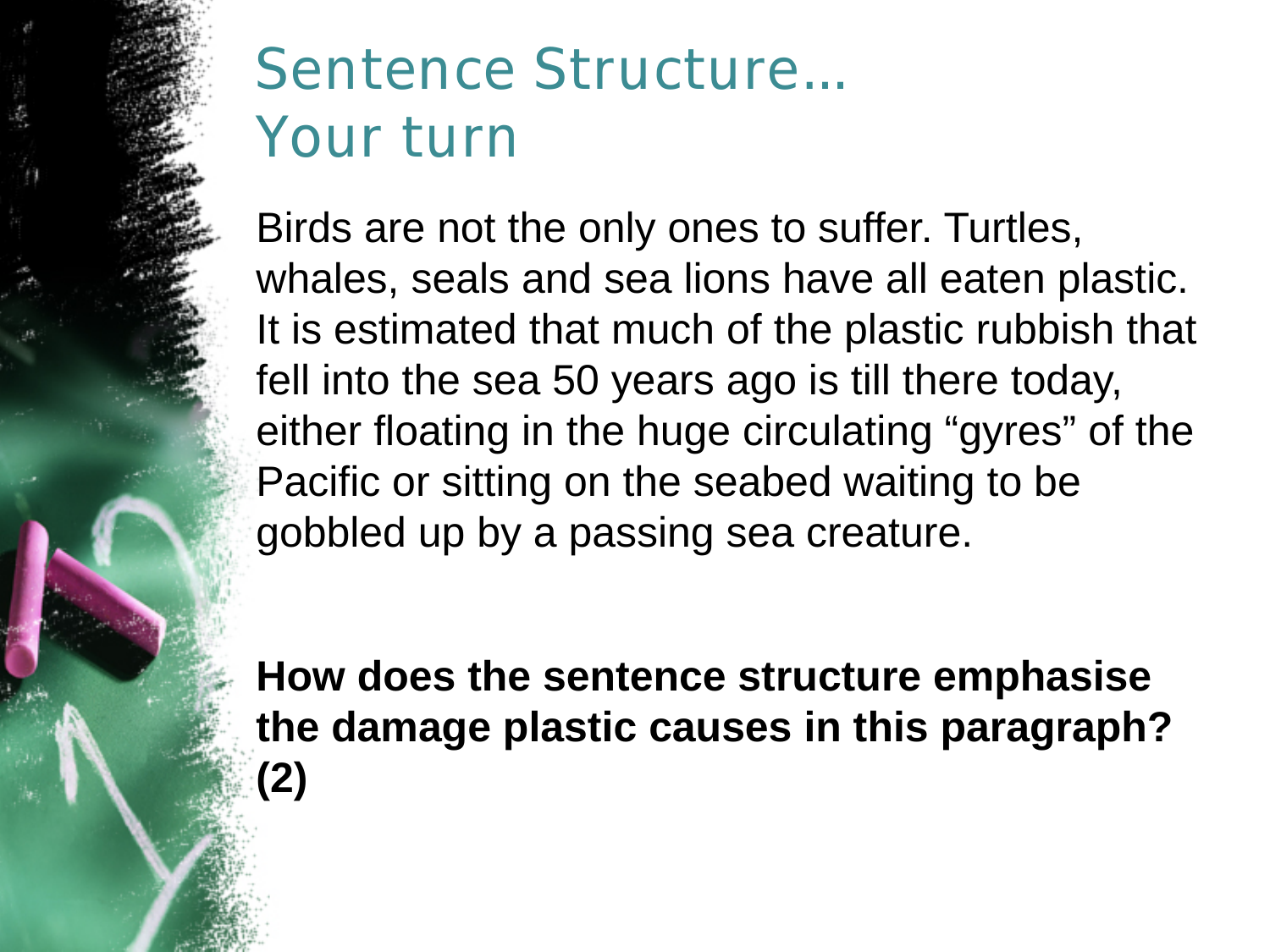

# Sentence Structure… Your turn
Birds are not the only ones to suffer. Turtles, whales, seals and sea lions have all eaten plastic. It is estimated that much of the plastic rubbish that fell into the sea 50 years ago is till there today, either floating in the huge circulating “gyres” of the Pacific or sitting on the seabed waiting to be gobbled up by a passing sea creature.

How does the sentence structure emphasise the damage plastic causes in this paragraph? (2)